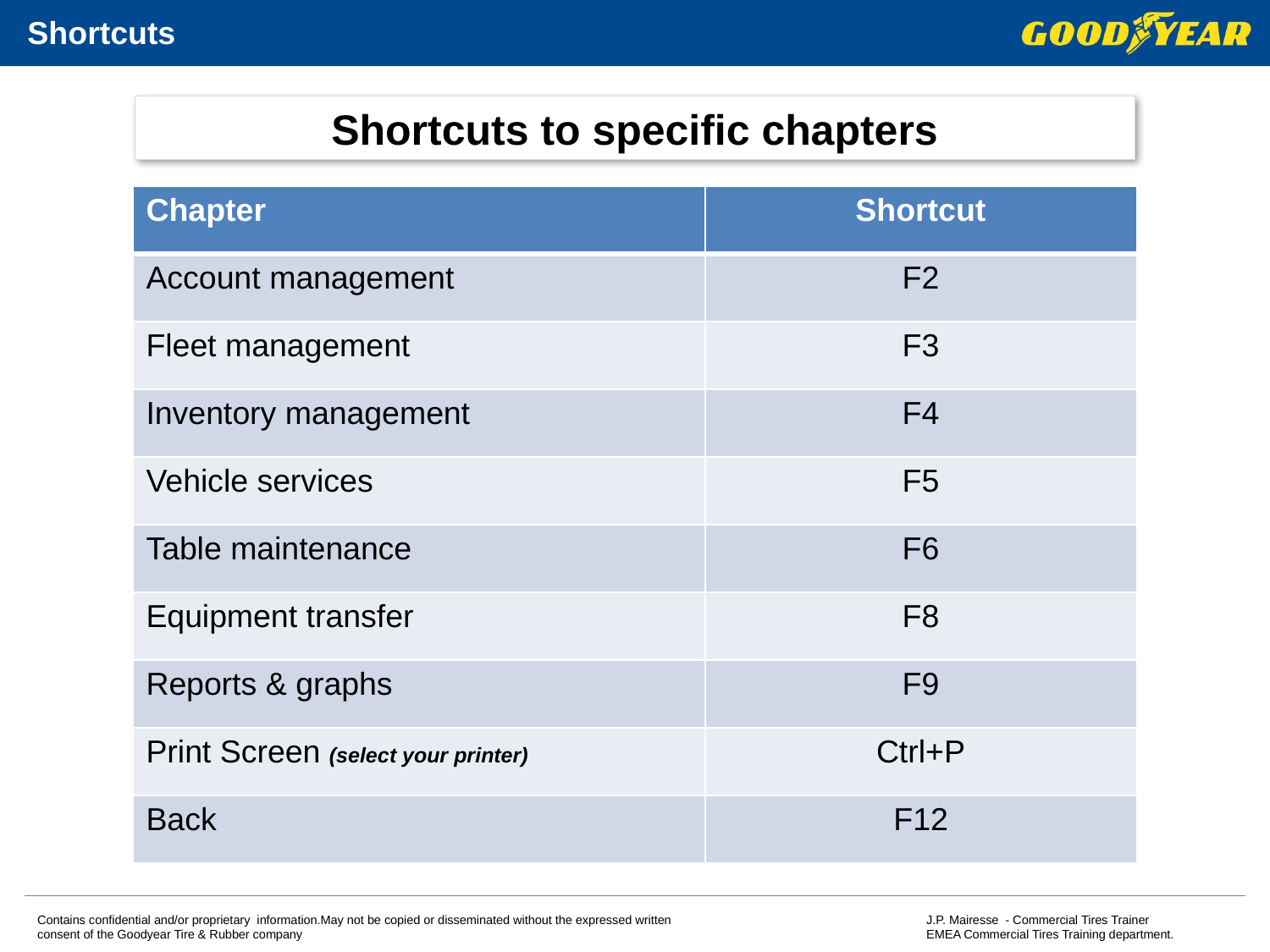

Shortcuts
Shortcuts to specific chapters
| Chapter | Shortcut |
| --- | --- |
| Account management | F2 |
| Fleet management | F3 |
| Inventory management | F4 |
| Vehicle services | F5 |
| Table maintenance | F6 |
| Equipment transfer | F8 |
| Reports & graphs | F9 |
| Print Screen (select your printer) | Ctrl+P |
| Back | F12 |